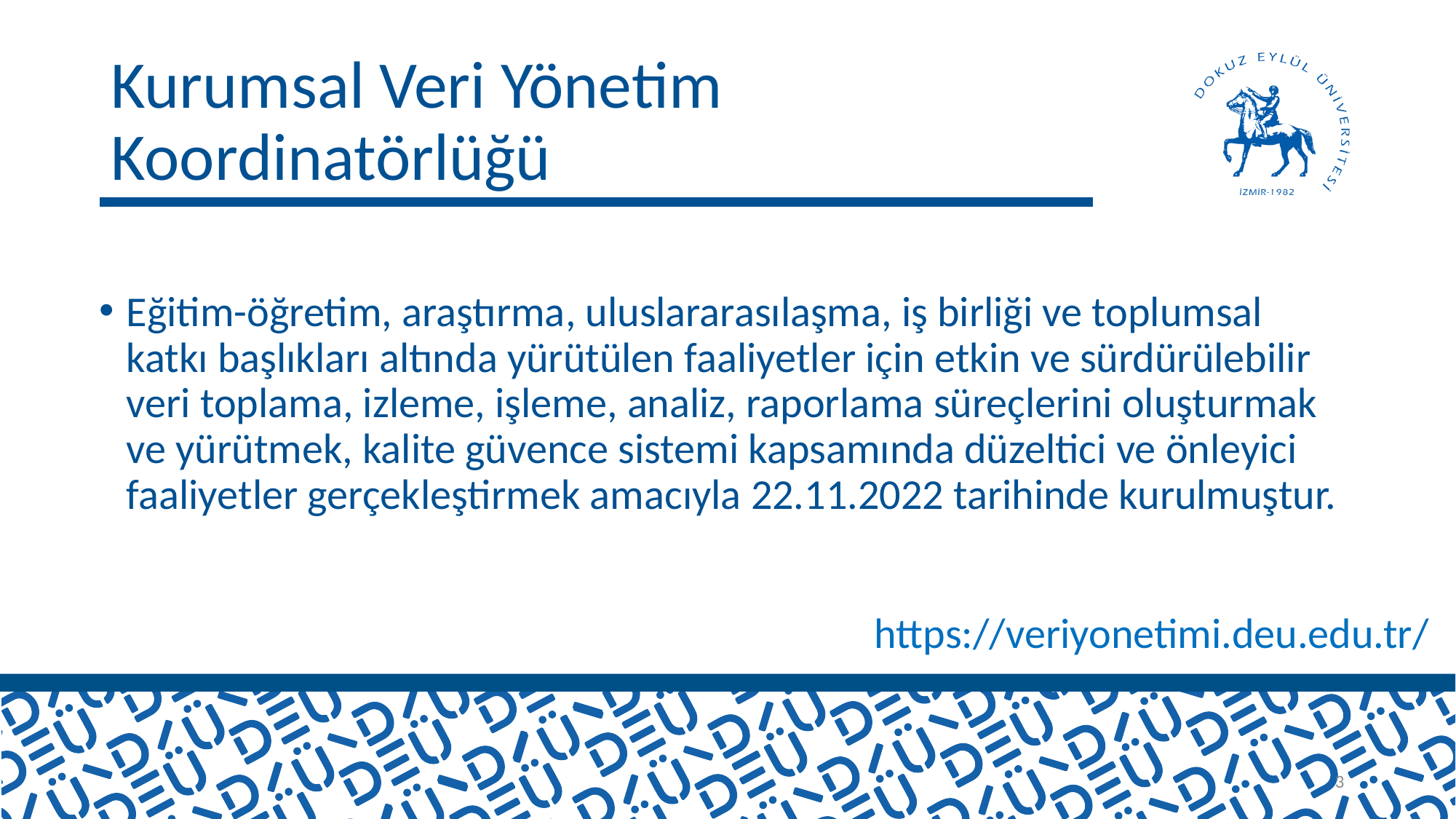

# Kurumsal Veri Yönetim Koordinatörlüğü

Eğitim-öğretim, araştırma, uluslararasılaşma, iş birliği ve toplumsal katkı başlıkları altında yürütülen faaliyetler için etkin ve sürdürülebilir veri toplama, izleme, işleme, analiz, raporlama süreçlerini oluşturmak ve yürütmek, kalite güvence sistemi kapsamında düzeltici ve önleyici faaliyetler gerçekleştirmek amacıyla 22.11.2022 tarihinde kurulmuştur.

https://veriyonetimi.deu.edu.tr/
3